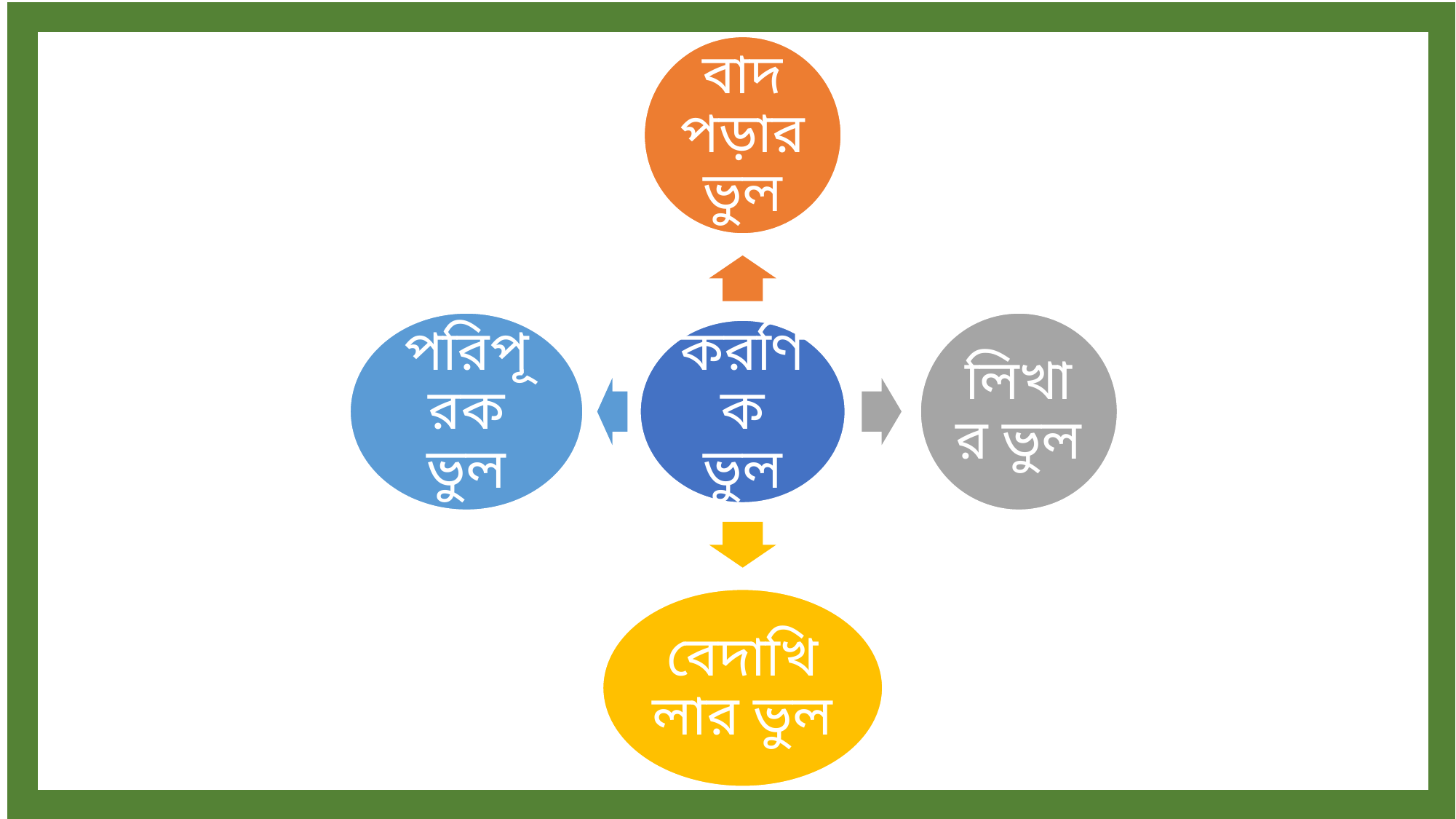

করণিক ভুল

বাদ পড়ার ভুল

লিখার ভুল

বেদাখিলার ভুল

পরিপূরক ভুল